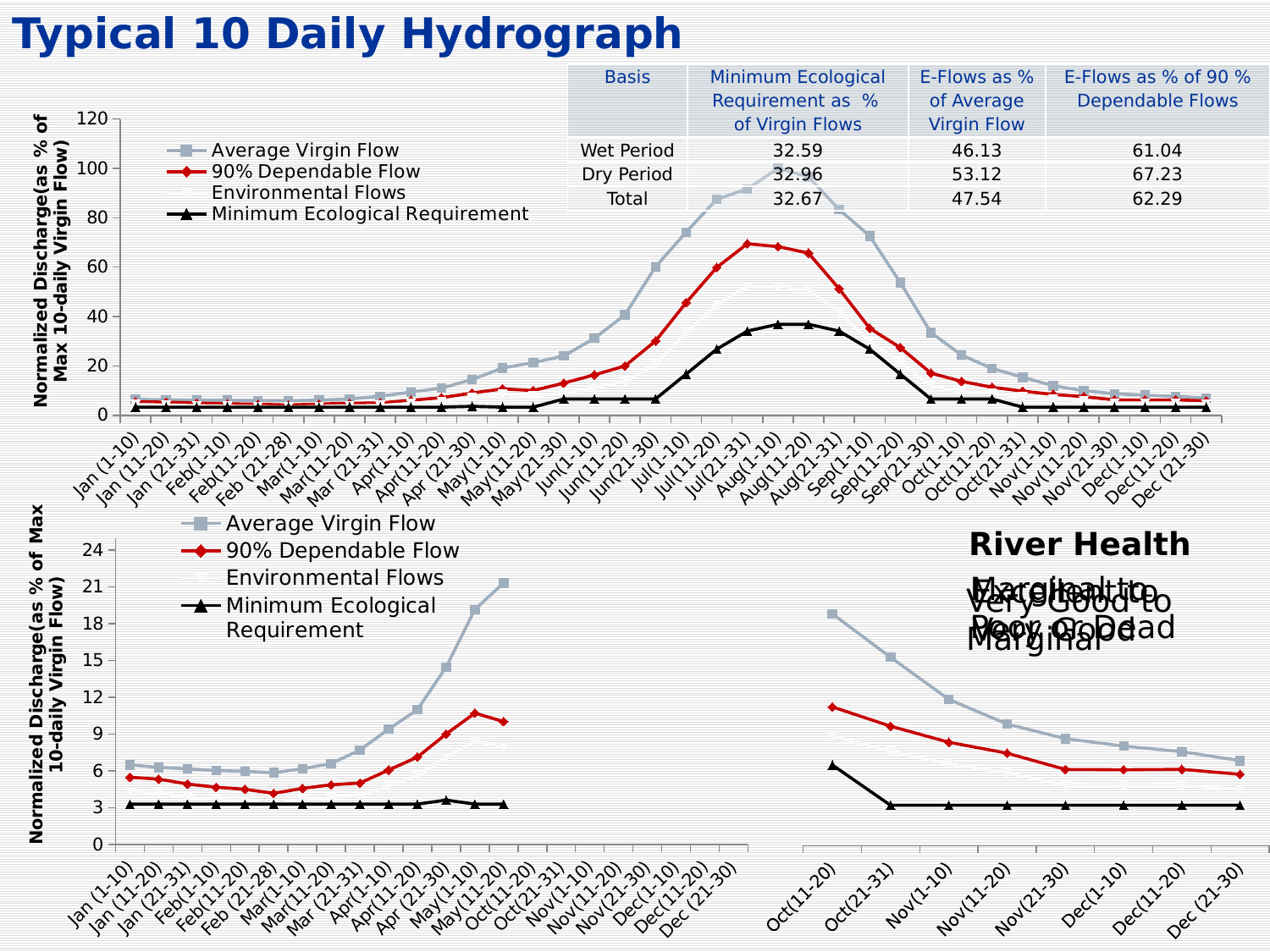

Typical 10 Daily Hydrograph
| Basis | Minimum Ecological Requirement as % of Virgin Flows | E-Flows as % of Average Virgin Flow | E-Flows as % of 90 % Dependable Flows |
| --- | --- | --- | --- |
| Wet Period | 32.59 | 46.13 | 61.04 |
| Dry Period | 32.96 | 53.12 | 67.23 |
| Total | 32.67 | 47.54 | 62.29 |

### Chart

| Category |  |  |  |  |
|---|---|---|---|---|
| Jan (1-10) | 6.502931121910025 | 5.4904119182927795 | 4.338003637783332 | 3.3022724408432826 |
| Jan (11-20) | 6.290308907181871 | 5.3395015406414945 | 4.21876854632337 | 3.3022724408432826 |
| Jan (21-31) | 6.179458475915975 | 4.941619221214354 | 3.904399611028371 | 3.3022724408432826 |
| Feb(1-10) | 6.0380763522964145 | 4.676280125640751 | 3.694753781357669 | 3.3022724408432826 |
| Feb(11-20) | 5.976177625016971 | 4.509456393332998 | 3.5629454638053017 | 3.3022724408432826 |
| Feb (21-28) | 5.864482849265869 | 4.1795345233782255 | 3.3022724408432818 | 3.3022724408432826 |
| Mar(1-10) | 6.180683959651725 | 4.582589298345136 | 3.620728160751469 | 3.3022724408432826 |
| Mar(11-20) | 6.607953032969287 | 4.876339165640122 | 3.8528214921604187 | 3.3022724408432826 |
| Mar (21-31) | 7.714066157851162 | 5.021082166606346 | 3.967183706522382 | 3.3022724408432826 |
| Apr(1-10) | 9.418781679727957 | 6.084573942511641 | 4.807454211046608 | 3.3022724408432826 |
| Apr(11-20) | 11.006535083158623 | 7.132456925572069 | 5.635392125384548 | 3.3022724408432826 |
| Apr (21-30) | 14.470873776243392 | 9.011336811602284 | 7.119905109446996 | 3.632499684927618 |
| May(1-10) | 19.16222452016419 | 10.722898052380863 | 8.472218742609737 | 3.3022724408432826 |
| May(11-20) | 21.334224384288138 | 10.033590918215976 | 7.9275935122887455 | 3.3022724408432826 |
| May(21-30) | 24.03610941471809 | 13.03735670388395 | 8.971327691296711 | 6.599905811375918 |
| Jun(1-10) | 31.17948085397261 | 16.376707382600816 | 11.2692175086397 | 6.599905811375918 |
| Jun(11-20) | 40.67431646336044 | 19.972021498395293 | 13.743242099554518 | 6.599905811375918 |
| Jun(21-30) | 60.146979453723745 | 30.09498988725003 | 20.709107089502837 | 6.599905811375918 |
| Jul(1-10) | 74.19084424551485 | 45.628118157039125 | 33.540447925858054 | 16.685807699395532 |
| Jul(11-20) | 87.49795509527983 | 59.88275304704145 | 44.91626159320891 | 26.771709587415096 |
| Jul(21-31) | 91.63483055778327 | 69.4774710869177 | 52.25122011823722 | 34.10691096052036 |
| Aug(1-10) | 100.0 | 68.33651332204415 | 52.25317926645831 | 36.857611475434595 |
| Aug(11-20) | 96.56568314140141 | 65.69089907529325 | 50.7862816357613 | 36.857611475434595 |
| Aug(21-31) | 83.35902090400107 | 51.25384204292737 | 41.84240226445925 | 34.10691096052036 |
| Sep(1-10) | 72.63188352739547 | 35.24507301618524 | 29.88343514613732 | 26.771709587415096 |
| Sep(11-20) | 53.75901868523056 | 27.395906007448865 | 21.62620900484371 | 16.685807699395532 |
| Sep(21-30) | 33.52035851216787 | 17.092142113178912 | 11.761525846559058 | 6.599905811375918 |
| Oct(1-10) | 24.38307587390941 | 13.748662545356998 | 9.460794838474454 | 6.599905811375918 |
| Oct(11-20) | 18.963400022621762 | 11.35459731988032 | 8.971327691296711 | 6.599905811375918 |
| Oct(21-31) | 15.407943559251123 | 9.772523302050162 | 7.721322601200754 | 3.3022724408432826 |
| Nov(1-10) | 11.965434103284661 | 8.457415016742008 | 6.682248555273833 | 3.3022724408432826 |
| Nov(11-20) | 9.947718446425812 | 7.563830661486964 | 5.97622280685095 | 3.3022724408432826 |
| Nov(21-30) | 8.751996083981151 | 6.23872028941125 | 4.929246059008632 | 3.3022724408432826 |
| Dec(1-10) | 8.150226359509855 | 6.210338935592125 | 4.906821800511298 | 3.3022724408432826 |
| Dec(11-20) | 7.685902842601707 | 6.24681021253206 | 4.935637950263732 | 3.3022724408432826 |
| Dec (21-30) | 6.954954494744849 | 5.838069226242204 | 4.6126895245674815 | 3.3022724408432826 |

### Chart

| Category |  |  |  |  |
|---|---|---|---|---|
| Oct(11-20) | 18.963400022621762 | 11.35459731988032 | 8.971327691296711 | 6.599905811375918 |
| Oct(21-31) | 15.407943559251123 | 9.772523302050162 | 7.721322601200754 | 3.3022724408432826 |
| Nov(1-10) | 11.965434103284661 | 8.457415016742008 | 6.682248555273833 | 3.3022724408432826 |
| Nov(11-20) | 9.947718446425812 | 7.563830661486964 | 5.97622280685095 | 3.3022724408432826 |
| Nov(21-30) | 8.751996083981151 | 6.23872028941125 | 4.929246059008632 | 3.3022724408432826 |
| Dec(1-10) | 8.150226359509855 | 6.210338935592125 | 4.906821800511298 | 3.3022724408432826 |
| Dec(11-20) | 7.685902842601707 | 6.24681021253206 | 4.935637950263732 | 3.3022724408432826 |
| Dec (21-30) | 6.954954494744849 | 5.838069226242204 | 4.6126895245674815 | 3.3022724408432826 |

[unsupported chart]

River Health
Marginal to Poor or Dead
Excellent to Very Good
Very Good to Marginal